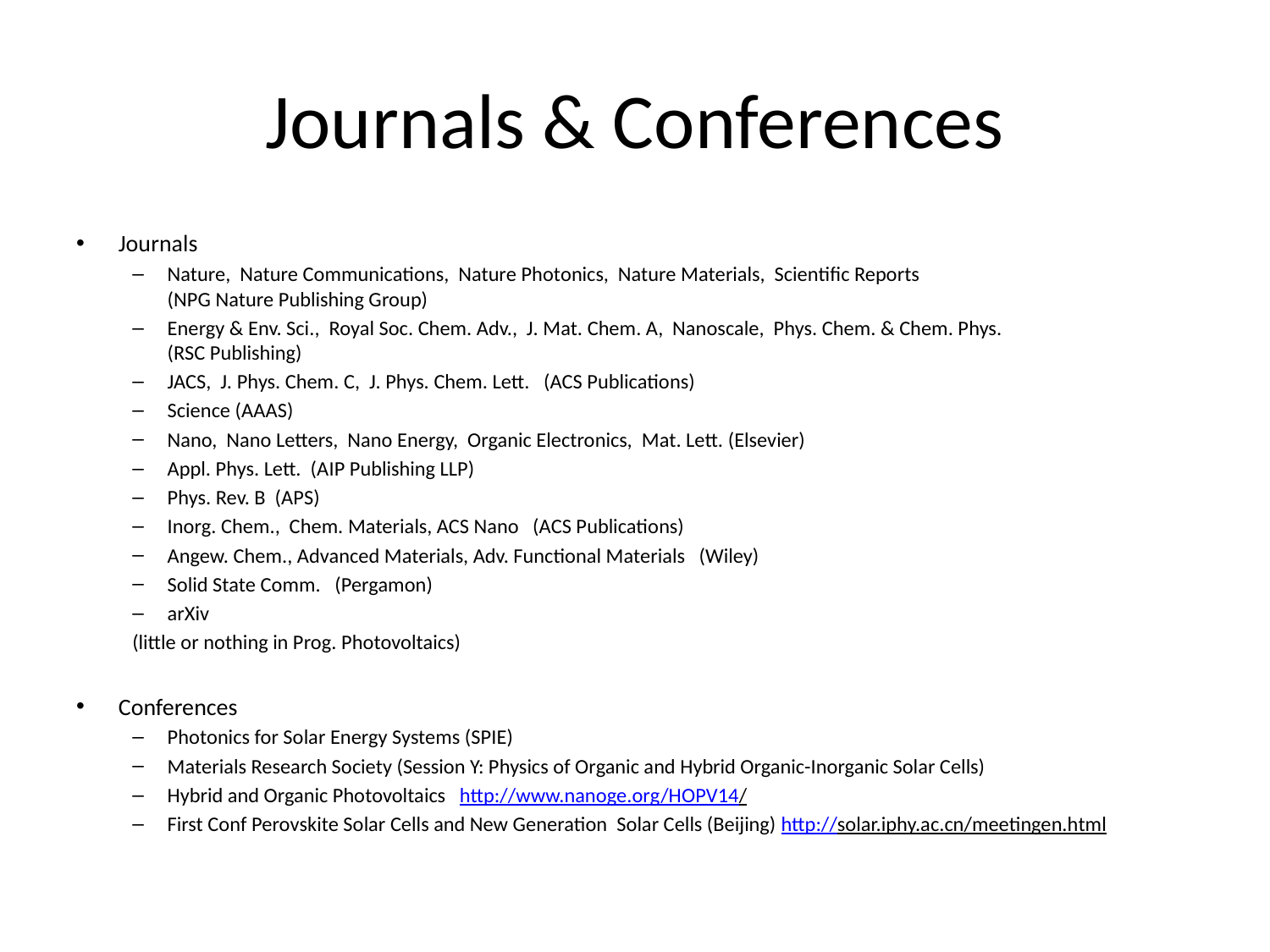

# Journals & Conferences
Journals
Nature,  Nature Communications,  Nature Photonics,  Nature Materials,  Scientific Reports
(NPG Nature Publishing Group)
Energy & Env. Sci.,  Royal Soc. Chem. Adv.,  J. Mat. Chem. A,  Nanoscale,  Phys. Chem. & Chem. Phys.
(RSC Publishing)
JACS,  J. Phys. Chem. C,  J. Phys. Chem. Lett.   (ACS Publications)
Science (AAAS)
Nano,  Nano Letters,  Nano Energy,  Organic Electronics,  Mat. Lett. (Elsevier)
Appl. Phys. Lett.  (AIP Publishing LLP)
Phys. Rev. B  (APS)
Inorg. Chem.,  Chem. Materials, ACS Nano   (ACS Publications)
Angew. Chem., Advanced Materials, Adv. Functional Materials   (Wiley)
Solid State Comm.   (Pergamon)
arXiv
(little or nothing in Prog. Photovoltaics)

Conferences
Photonics for Solar Energy Systems (SPIE)
Materials Research Society (Session Y: Physics of Organic and Hybrid Organic-Inorganic Solar Cells)
Hybrid and Organic Photovoltaics   http://www.nanoge.org/HOPV14/
First Conf Perovskite Solar Cells and New Generation  Solar Cells (Beijing) http://solar.iphy.ac.cn/meetingen.html